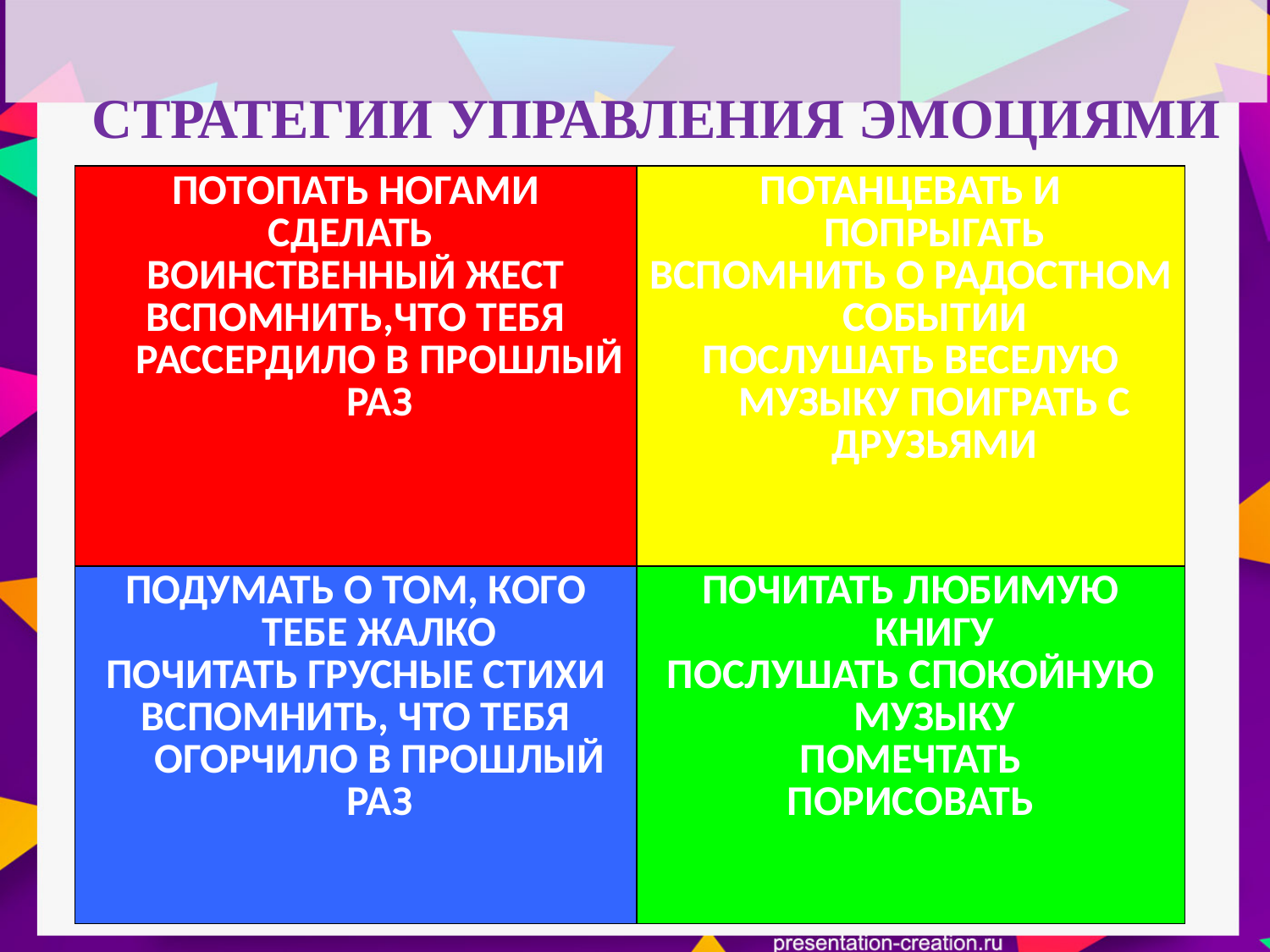

СТРАТЕГИИ УПРАВЛЕНИЯ ЭМОЦИЯМИ
| ПОТОПАТЬ НОГАМИ СДЕЛАТЬ ВОИНСТВЕННЫЙ ЖЕСТ ВСПОМНИТЬ,ЧТО ТЕБЯ РАССЕРДИЛО В ПРОШЛЫЙ РАЗ | ПОТАНЦЕВАТЬ И ПОПРЫГАТЬ ВСПОМНИТЬ О РАДОСТНОМ СОБЫТИИ ПОСЛУШАТЬ ВЕСЕЛУЮ МУЗЫКУ ПОИГРАТЬ С ДРУЗЬЯМИ |
| --- | --- |
| ПОДУМАТЬ О ТОМ, КОГО ТЕБЕ ЖАЛКО ПОЧИТАТЬ ГРУСНЫЕ СТИХИ ВСПОМНИТЬ, ЧТО ТЕБЯ ОГОРЧИЛО В ПРОШЛЫЙ РАЗ | ПОЧИТАТЬ ЛЮБИМУЮ КНИГУ ПОСЛУШАТЬ СПОКОЙНУЮ МУЗЫКУ ПОМЕЧТАТЬ ПОРИСОВАТЬ |